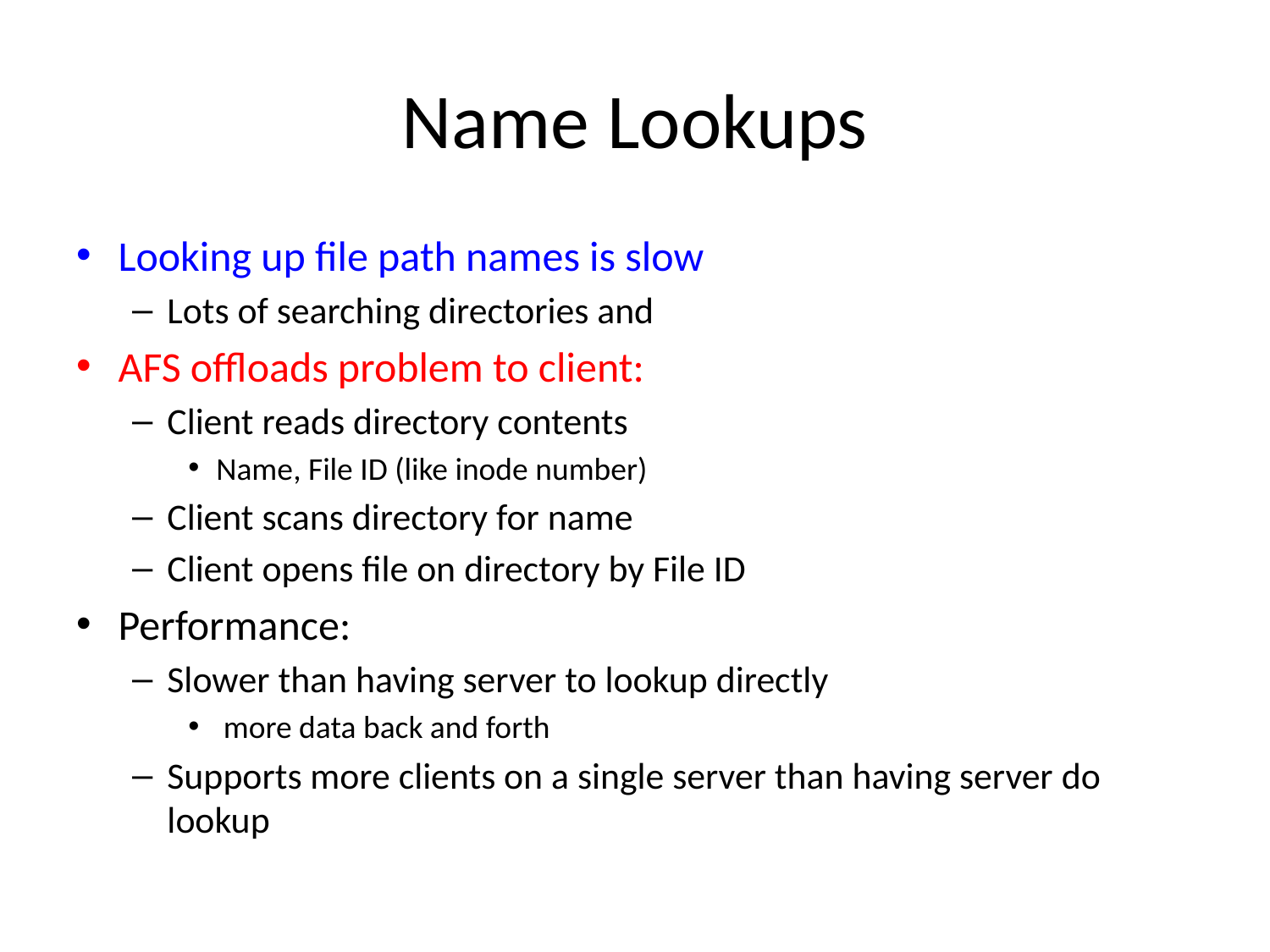

# Name Lookups
Looking up file path names is slow
Lots of searching directories and
AFS offloads problem to client:
Client reads directory contents
Name, File ID (like inode number)
Client scans directory for name
Client opens file on directory by File ID
Performance:
Slower than having server to lookup directly
 more data back and forth
Supports more clients on a single server than having server do lookup